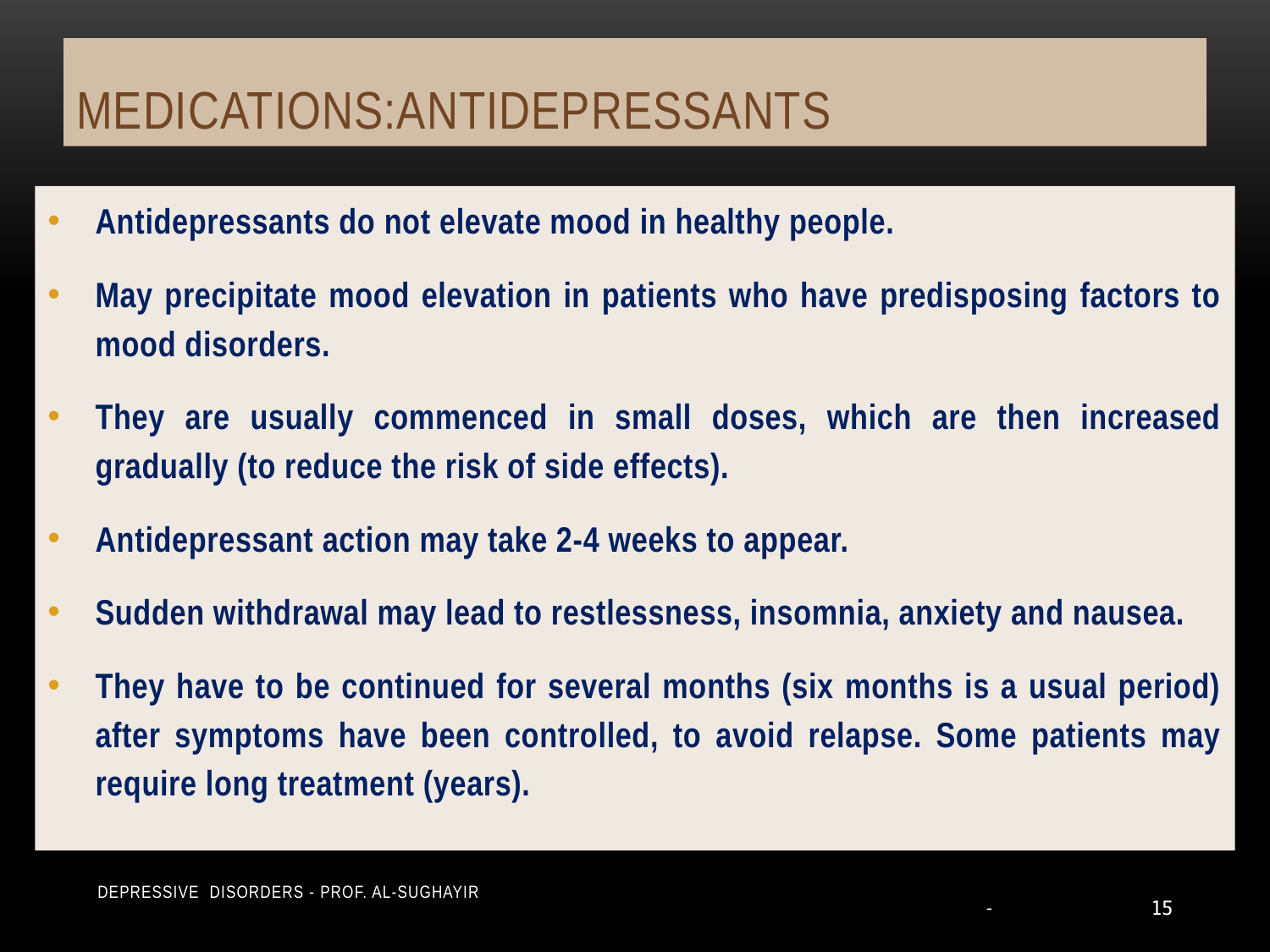

# Medications:Antidepressants
Antidepressants do not elevate mood in healthy people.
May precipitate mood elevation in patients who have predisposing factors to mood disorders.
They are usually commenced in small doses, which are then increased gradually (to reduce the risk of side effects).
Antidepressant action may take 2-4 weeks to appear.
Sudden withdrawal may lead to restlessness, insomnia, anxiety and nausea.
They have to be continued for several months (six months is a usual period) after symptoms have been controlled, to avoid relapse. Some patients may require long treatment (years).

Depressive  Disorders - Prof. Al-Sughayir
-
15